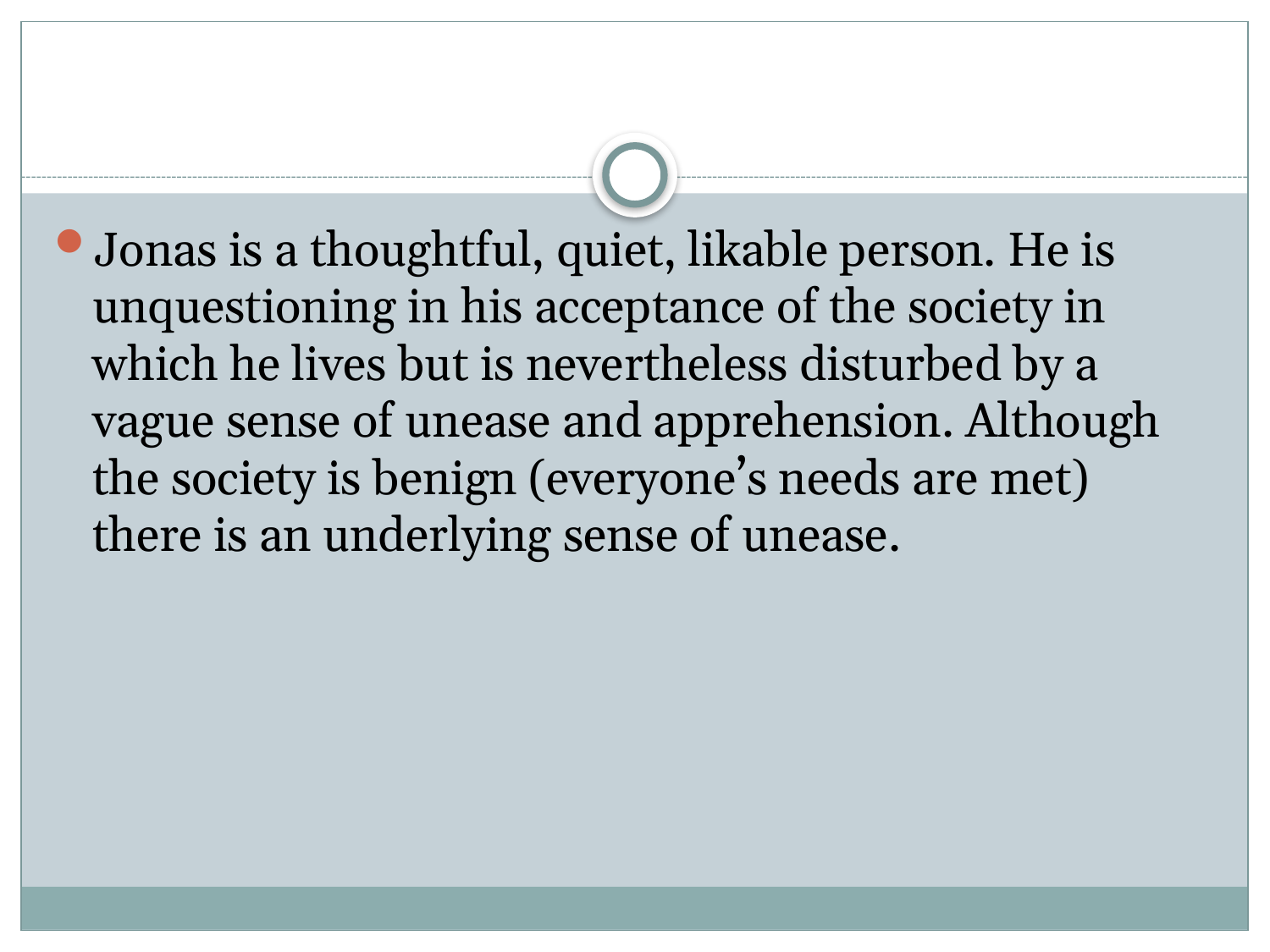

#
Jonas is a thoughtful, quiet, likable person. He is unquestioning in his acceptance of the society in which he lives but is nevertheless disturbed by a vague sense of unease and apprehension. Although the society is benign (everyone’s needs are met) there is an underlying sense of unease.